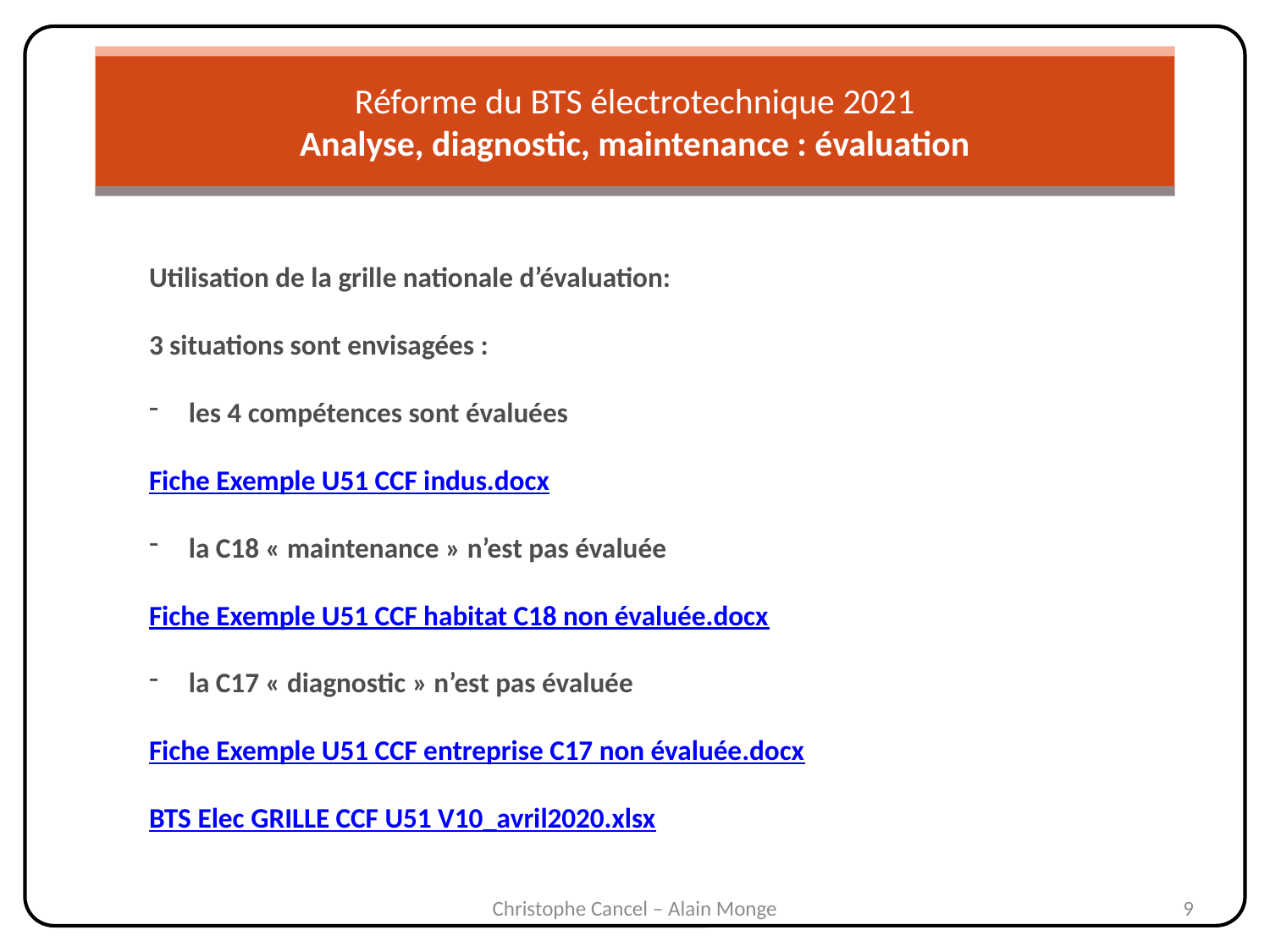

Réforme du BTS électrotechnique 2021
Analyse, diagnostic, maintenance : évaluation

Utilisation de la grille nationale d’évaluation:

3 situations sont envisagées :

les 4 compétences sont évaluées

Fiche Exemple U51 CCF indus.docx

la C18 « maintenance » n’est pas évaluée

Fiche Exemple U51 CCF habitat C18 non évaluée.docx

la C17 « diagnostic » n’est pas évaluée

Fiche Exemple U51 CCF entreprise C17 non évaluée.docx

BTS Elec GRILLE CCF U51 V10_avril2020.xlsx
Christophe Cancel – Alain Monge
9